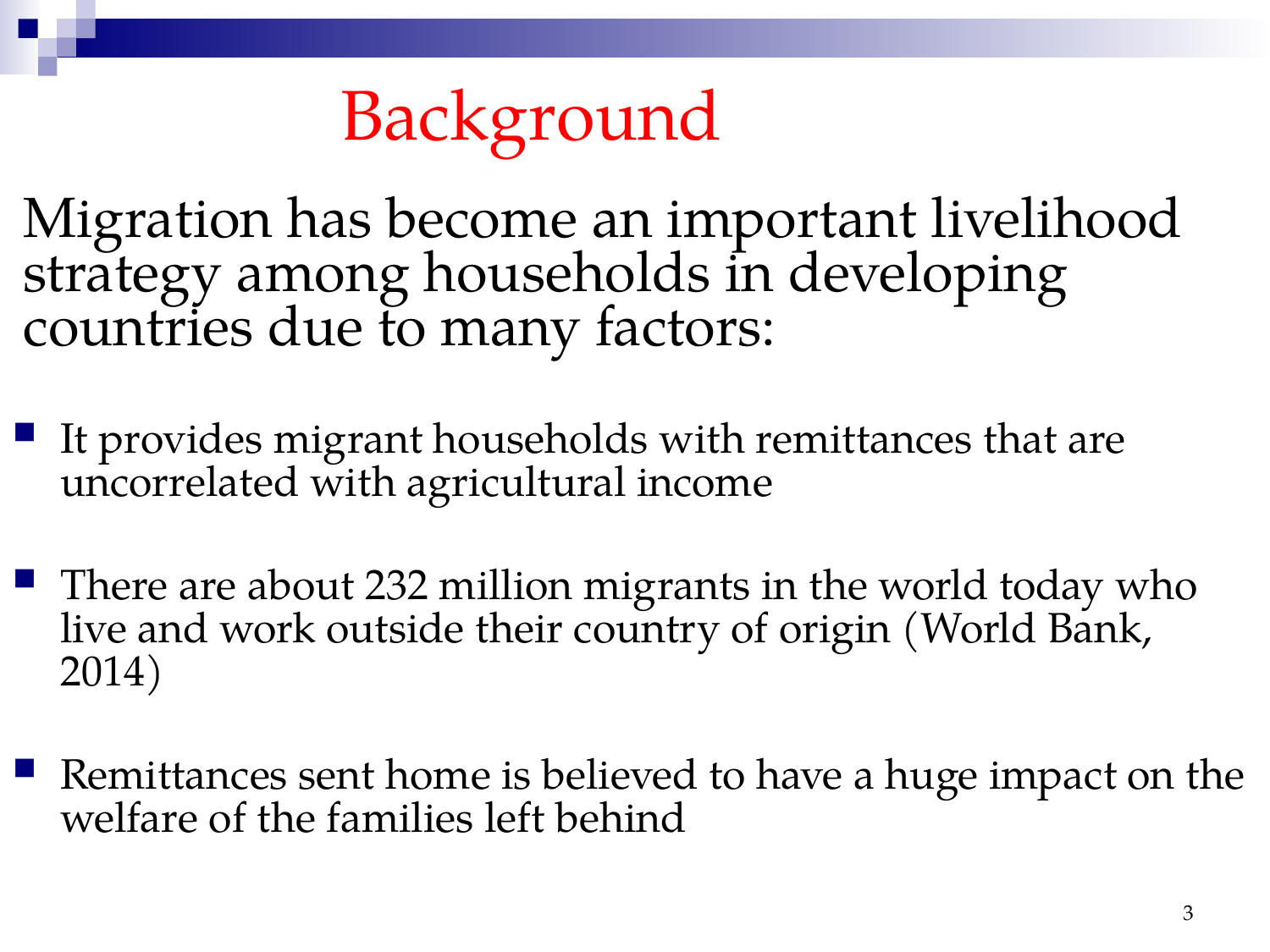

Background
# Migration has become an important livelihood strategy among households in developing countries due to many factors:
It provides migrant households with remittances that are uncorrelated with agricultural income

There are about 232 million migrants in the world today who live and work outside their country of origin (World Bank, 2014)

Remittances sent home is believed to have a huge impact on the welfare of the families left behind

3